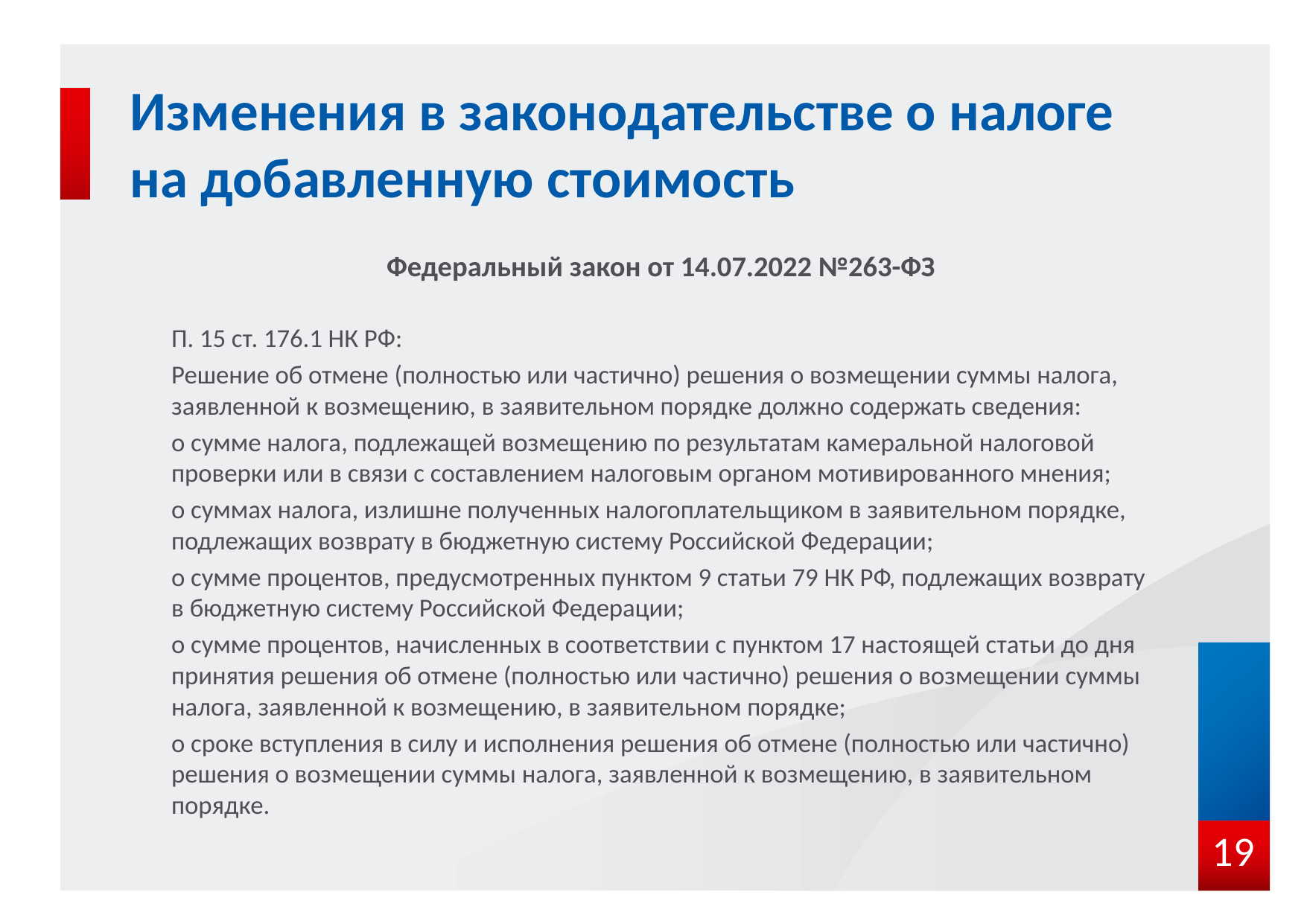

# Изменения в законодательстве о налоге на добавленную стоимость
Федеральный закон от 14.07.2022 №263-ФЗ

П. 15 ст. 176.1 НК РФ:
Решение об отмене (полностью или частично) решения о возмещении суммы налога, заявленной к возмещению, в заявительном порядке должно содержать сведения:
о сумме налога, подлежащей возмещению по результатам камеральной налоговой проверки или в связи с составлением налоговым органом мотивированного мнения;
о суммах налога, излишне полученных налогоплательщиком в заявительном порядке, подлежащих возврату в бюджетную систему Российской Федерации;
о сумме процентов, предусмотренных пунктом 9 статьи 79 НК РФ, подлежащих возврату в бюджетную систему Российской Федерации;
о сумме процентов, начисленных в соответствии с пунктом 17 настоящей статьи до дня принятия решения об отмене (полностью или частично) решения о возмещении суммы налога, заявленной к возмещению, в заявительном порядке;
о сроке вступления в силу и исполнения решения об отмене (полностью или частично) решения о возмещении суммы налога, заявленной к возмещению, в заявительном порядке.

19